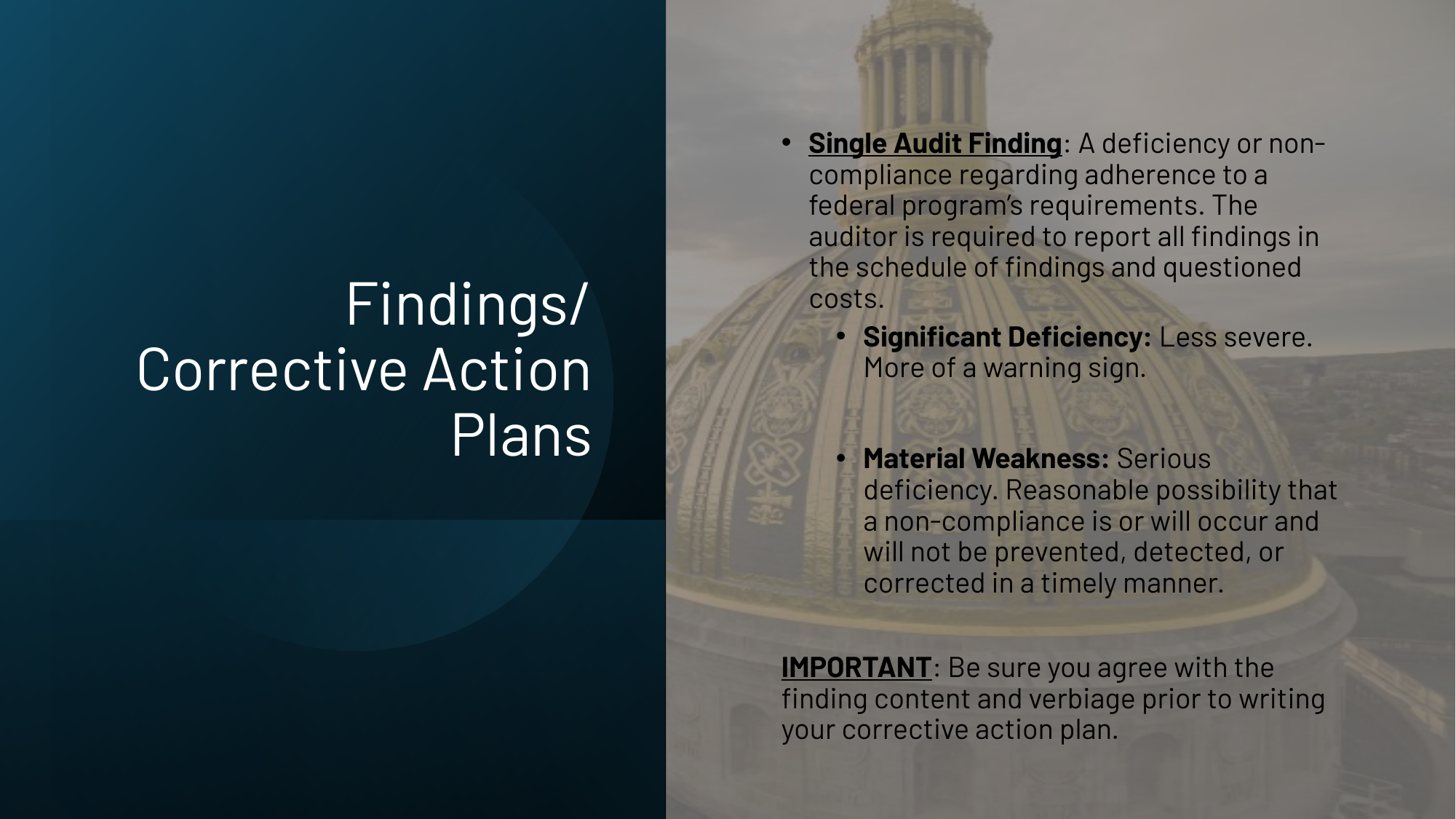

# Findings/Corrective Action Plans

Single Audit Finding: A deficiency or non-compliance regarding adherence to a federal program’s requirements. The auditor is required to report all findings in the schedule of findings and questioned costs.
Significant Deficiency: Less severe. More of a warning sign.

Material Weakness: Serious deficiency. Reasonable possibility that a non-compliance is or will occur and will not be prevented, detected, or corrected in a timely manner.

IMPORTANT: Be sure you agree with the finding content and verbiage prior to writing your corrective action plan.